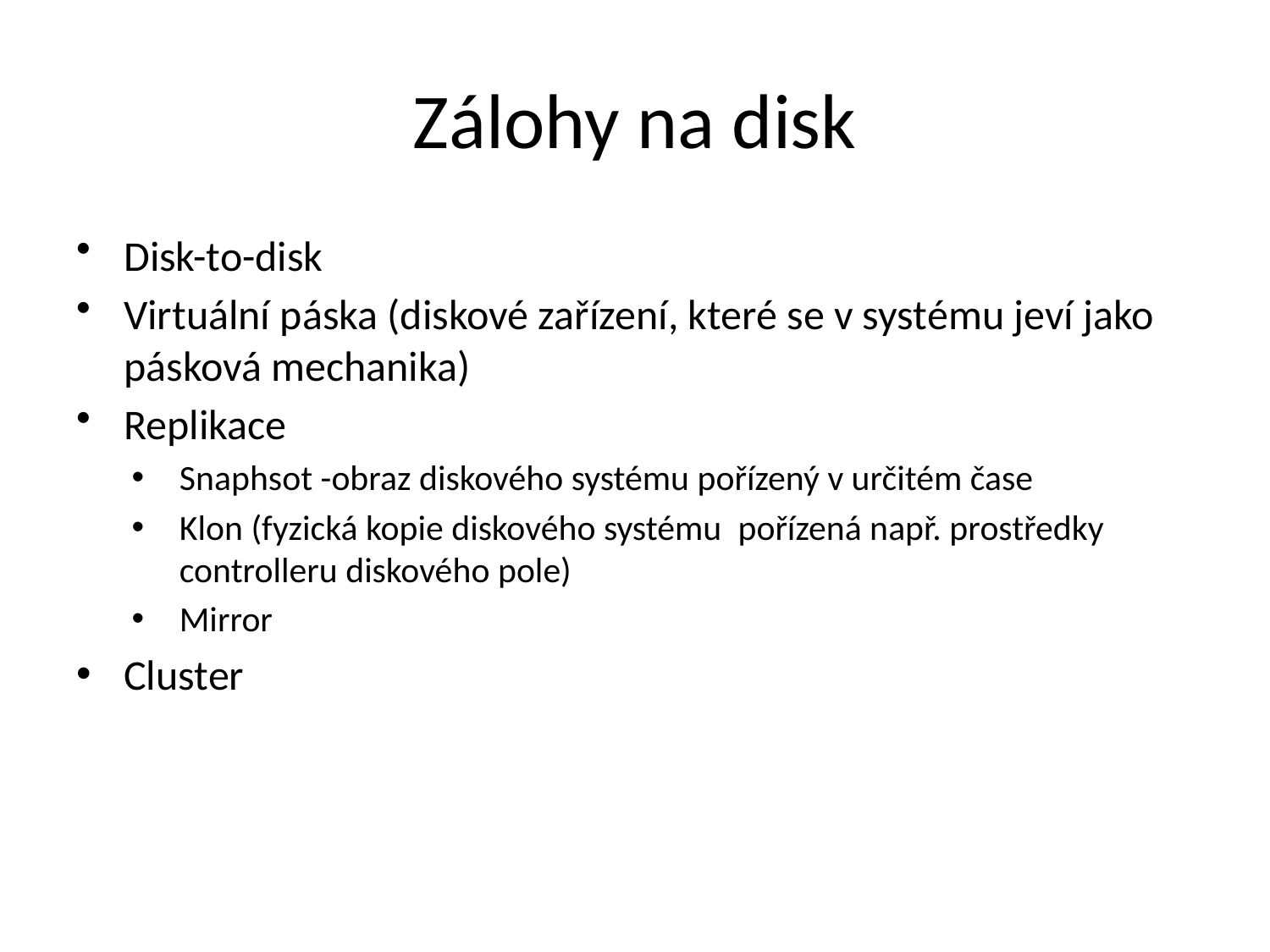

# Zálohy na disk
Disk-to-disk
Virtuální páska (diskové zařízení, které se v systému jeví jako pásková mechanika)
Replikace
Snaphsot -obraz diskového systému pořízený v určitém čase
Klon (fyzická kopie diskového systému  pořízená např. prostředky controlleru diskového pole)
Mirror
Cluster